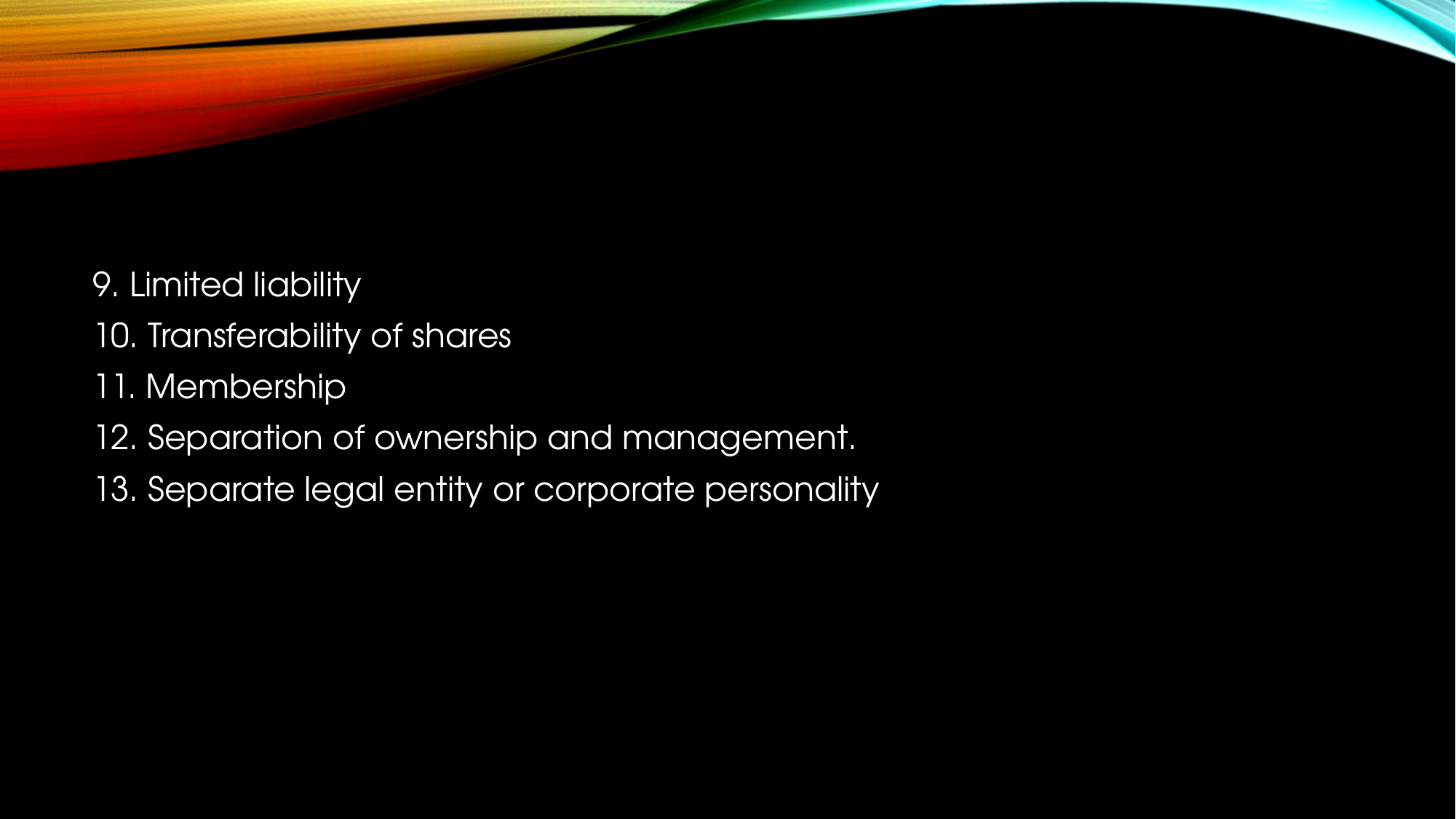

9. Limited liability
10. Transferability of shares
11. Membership
12. Separation of ownership and management.
13. Separate legal entity or corporate personality